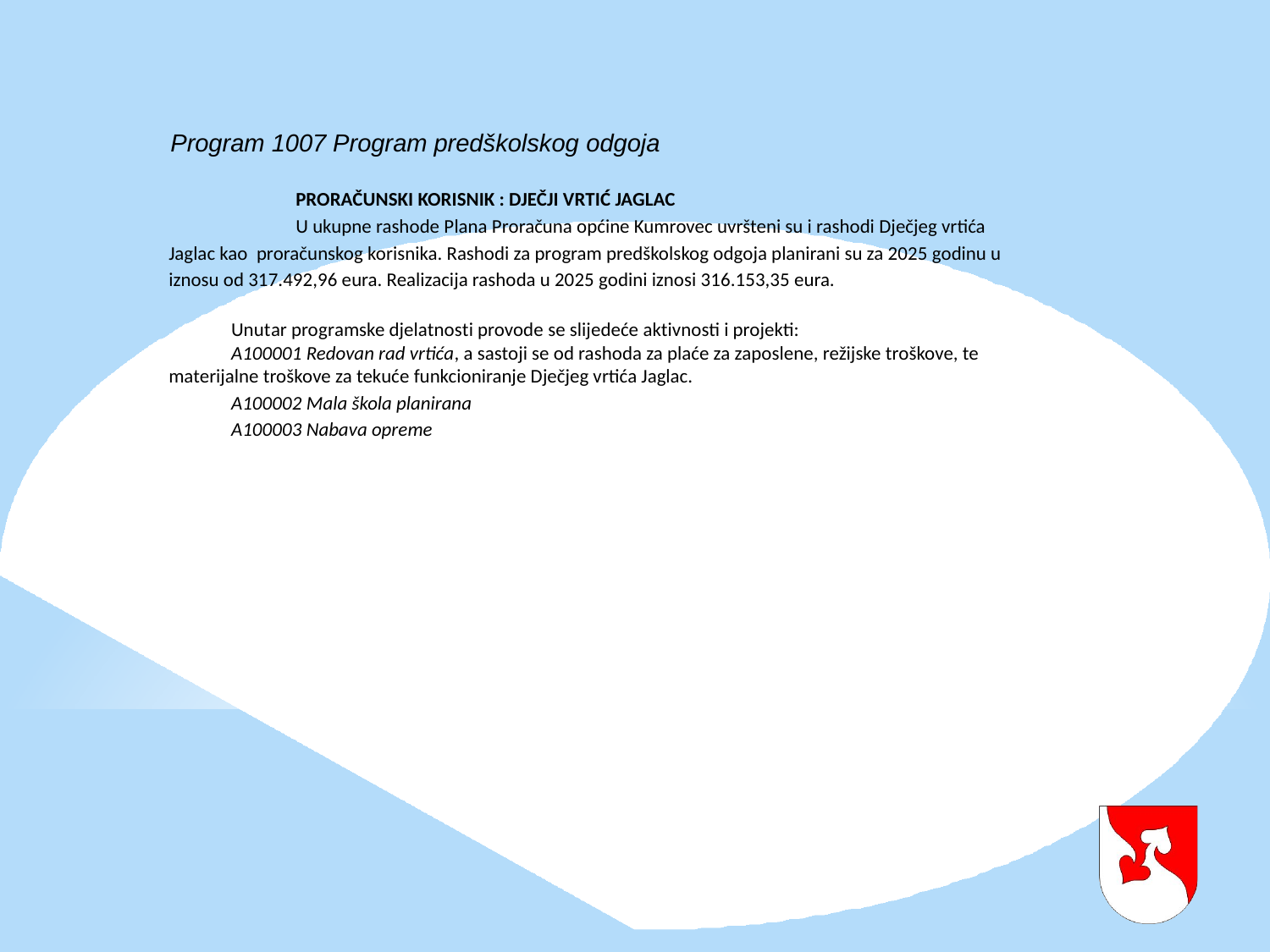

Program 1007 Program predškolskog odgoja

	PRORAČUNSKI KORISNIK : DJEČJI VRTIĆ JAGLAC
	U ukupne rashode Plana Proračuna općine Kumrovec uvršteni su i rashodi Dječjeg vrtića Jaglac kao  proračunskog korisnika. Rashodi za program predškolskog odgoja planirani su za 2025 godinu u iznosu od 317.492,96 eura. Realizacija rashoda u 2025 godini iznosi 316.153,35 eura.

Unutar programske djelatnosti provode se slijedeće aktivnosti i projekti:
A100001 Redovan rad vrtića, a sastoji se od rashoda za plaće za zaposlene, režijske troškove, te materijalne troškove za tekuće funkcioniranje Dječjeg vrtića Jaglac.
A100002 Mala škola planirana
A100003 Nabava opreme